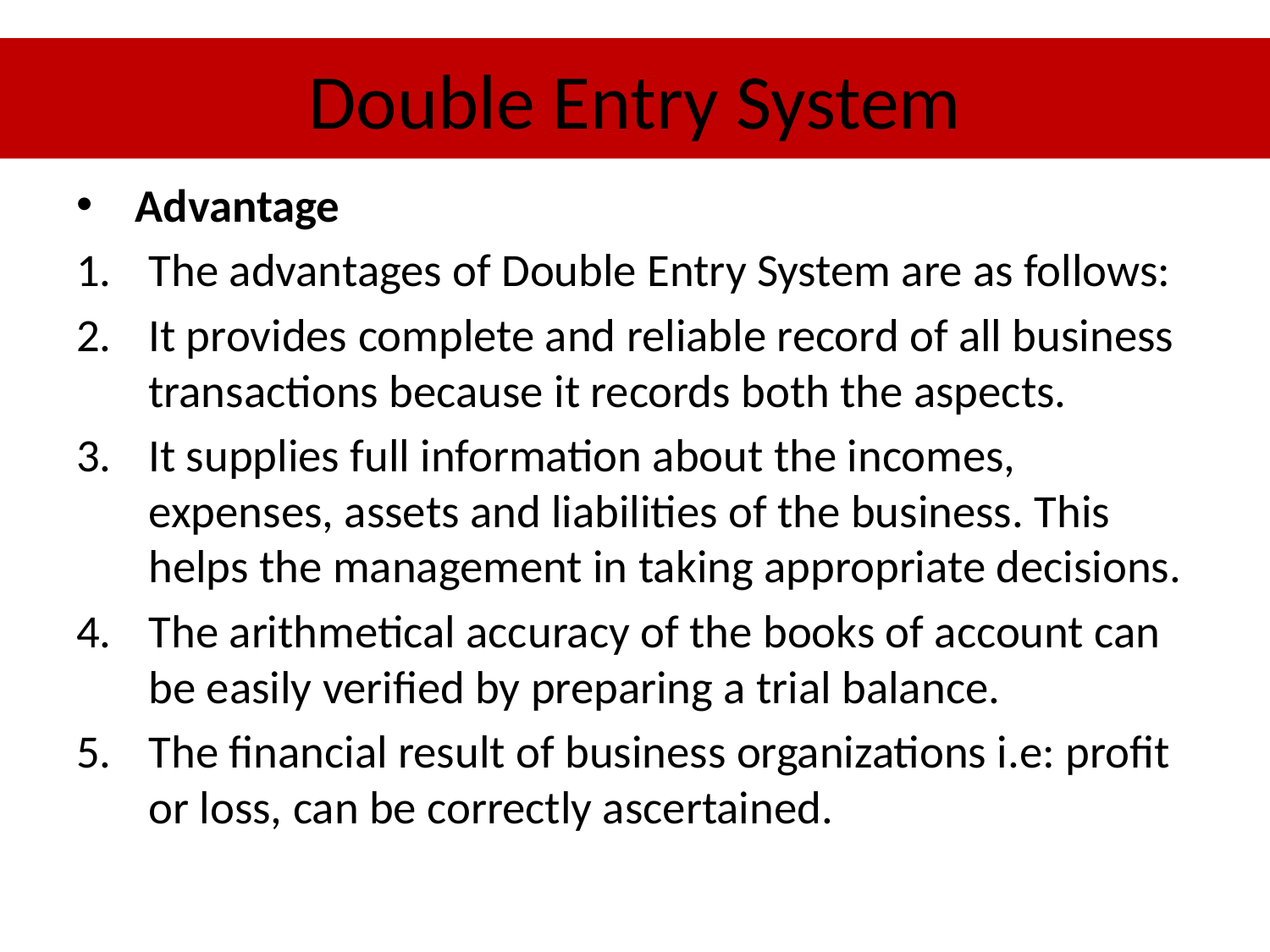

# Double Entry System
 Advantage
The advantages of Double Entry System are as follows:
It provides complete and reliable record of all business transactions because it records both the aspects.
It supplies full information about the incomes, expenses, assets and liabilities of the business. This helps the management in taking appropriate decisions.
The arithmetical accuracy of the books of account can be easily verified by preparing a trial balance.
The financial result of business organizations i.e: profit or loss, can be correctly ascertained.